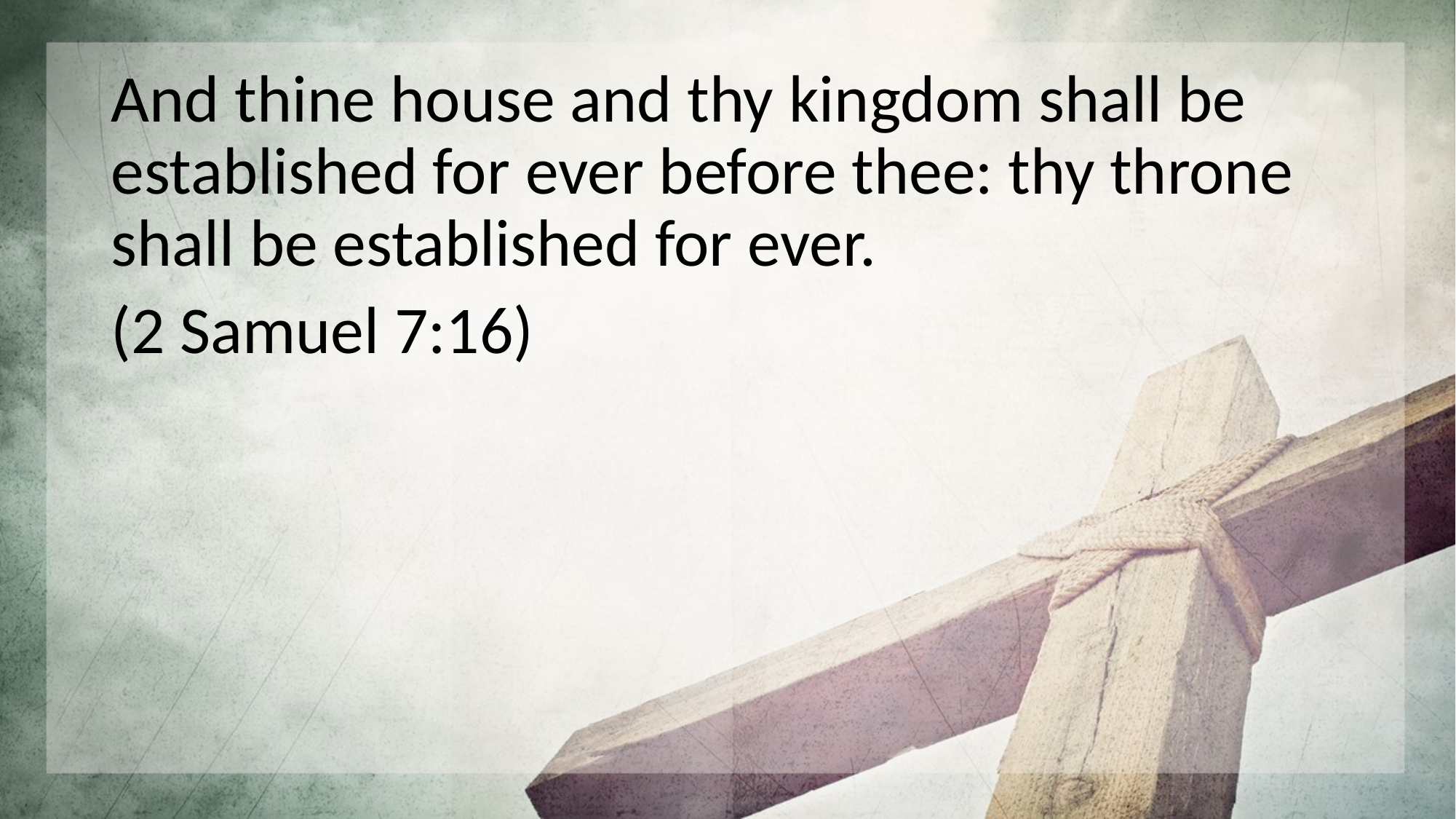

And thine house and thy kingdom shall be established for ever before thee: thy throne shall be established for ever.
(2 Samuel 7:16)